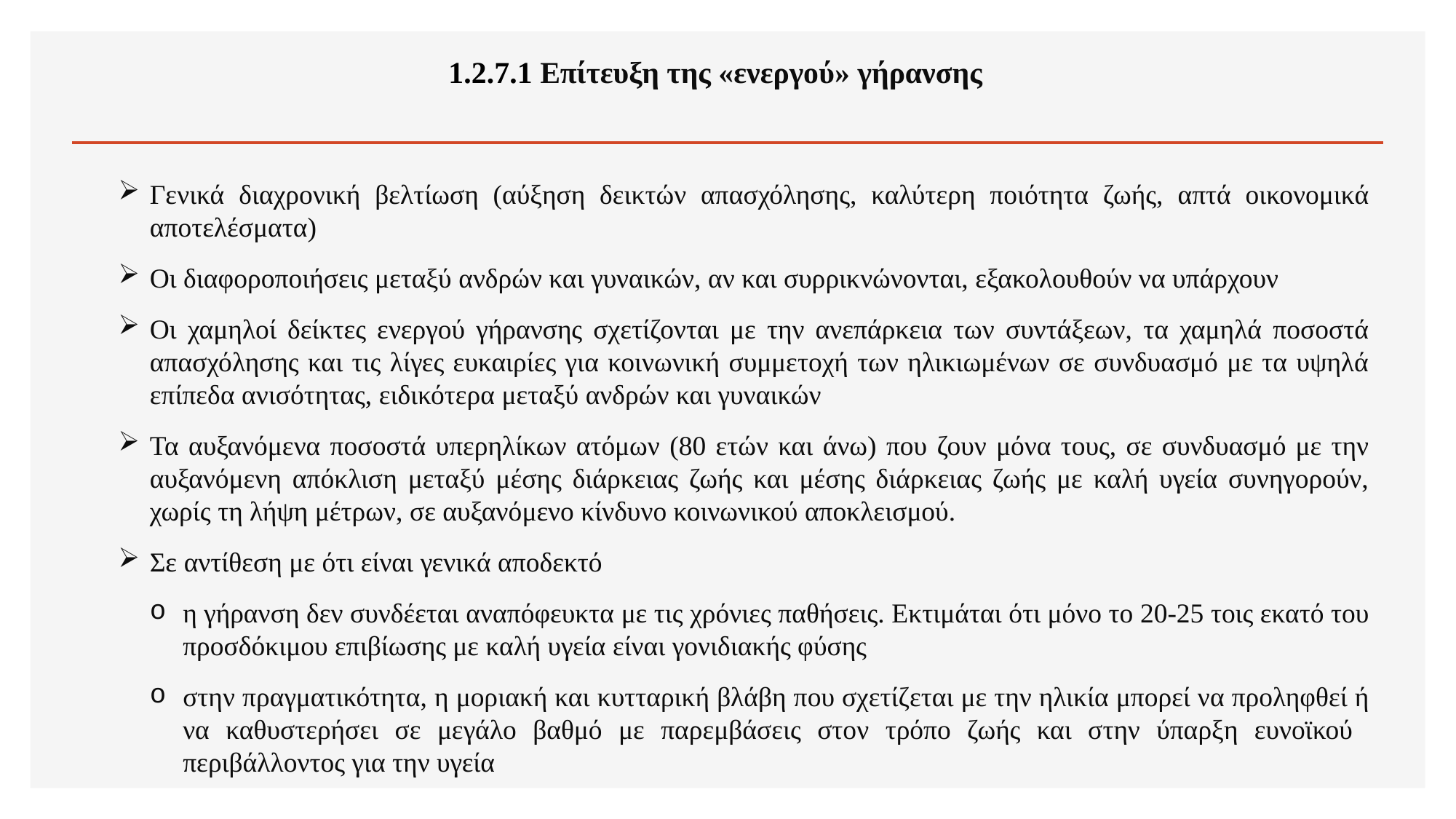

1.2.7.1 Επίτευξη της «ενεργού» γήρανσης

Γενικά διαχρονική βελτίωση (αύξηση δεικτών απασχόλησης, καλύτερη ποιότητα ζωής, απτά οικονομικά αποτελέσματα)
Οι διαφοροποιήσεις μεταξύ ανδρών και γυναικών, αν και συρρικνώνονται, εξακολουθούν να υπάρχουν
Οι χαμηλοί δείκτες ενεργού γήρανσης σχετίζονται με την ανεπάρκεια των συντάξεων, τα χαμηλά ποσοστά απασχόλησης και τις λίγες ευκαιρίες για κοινωνική συμμετοχή των ηλικιωμένων σε συνδυασμό με τα υψηλά επίπεδα ανισότητας, ειδικότερα μεταξύ ανδρών και γυναικών
Τα αυξανόμενα ποσοστά υπερηλίκων ατόμων (80 ετών και άνω) που ζουν μόνα τους, σε συνδυασμό με την αυξανόμενη απόκλιση μεταξύ μέσης διάρκειας ζωής και μέσης διάρκειας ζωής με καλή υγεία συνηγορούν, χωρίς τη λήψη μέτρων, σε αυξανόμενο κίνδυνο κοινωνικού αποκλεισμού.
Σε αντίθεση με ότι είναι γενικά αποδεκτό
η γήρανση δεν συνδέεται αναπόφευκτα με τις χρόνιες παθήσεις. Εκτιμάται ότι μόνο το 20-25 τοις εκατό του προσδόκιμου επιβίωσης με καλή υγεία είναι γονιδιακής φύσης
στην πραγματικότητα, η μοριακή και κυτταρική βλάβη που σχετίζεται με την ηλικία μπορεί να προληφθεί ή να καθυστερήσει σε μεγάλο βαθμό με παρεμβάσεις στον τρόπο ζωής και στην ύπαρξη ευνοϊκού  περιβάλλοντος για την υγεία